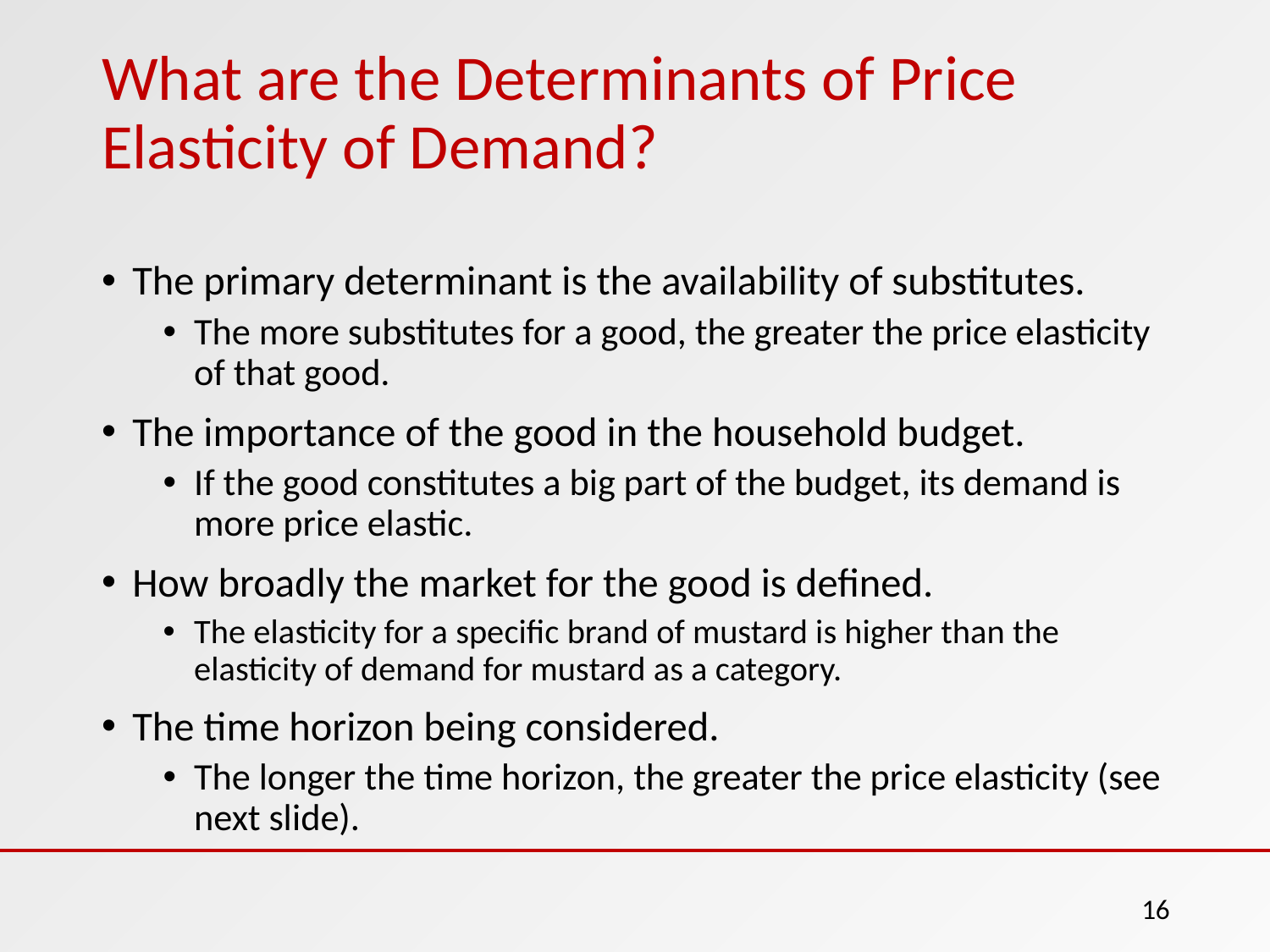

# What are the Determinants of Price Elasticity of Demand?
The primary determinant is the availability of substitutes.
The more substitutes for a good, the greater the price elasticity of that good.
The importance of the good in the household budget.
If the good constitutes a big part of the budget, its demand is more price elastic.
How broadly the market for the good is defined.
The elasticity for a specific brand of mustard is higher than the elasticity of demand for mustard as a category.
The time horizon being considered.
The longer the time horizon, the greater the price elasticity (see next slide).

16